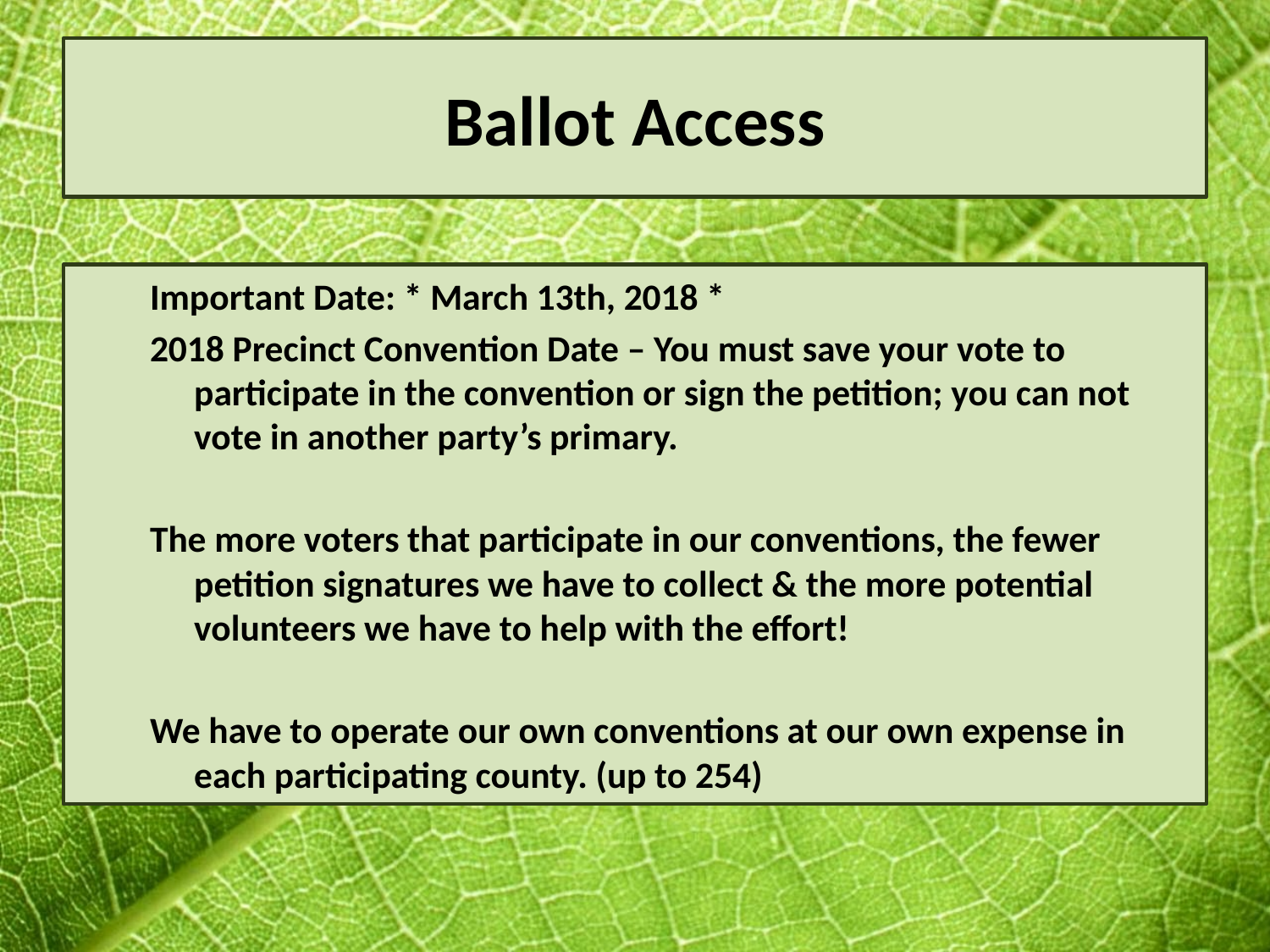

# Ballot Access
Important Date: * March 13th, 2018 *
2018 Precinct Convention Date – You must save your vote to participate in the convention or sign the petition; you can not vote in another party’s primary.

The more voters that participate in our conventions, the fewer petition signatures we have to collect & the more potential volunteers we have to help with the effort!

We have to operate our own conventions at our own expense in each participating county. (up to 254)